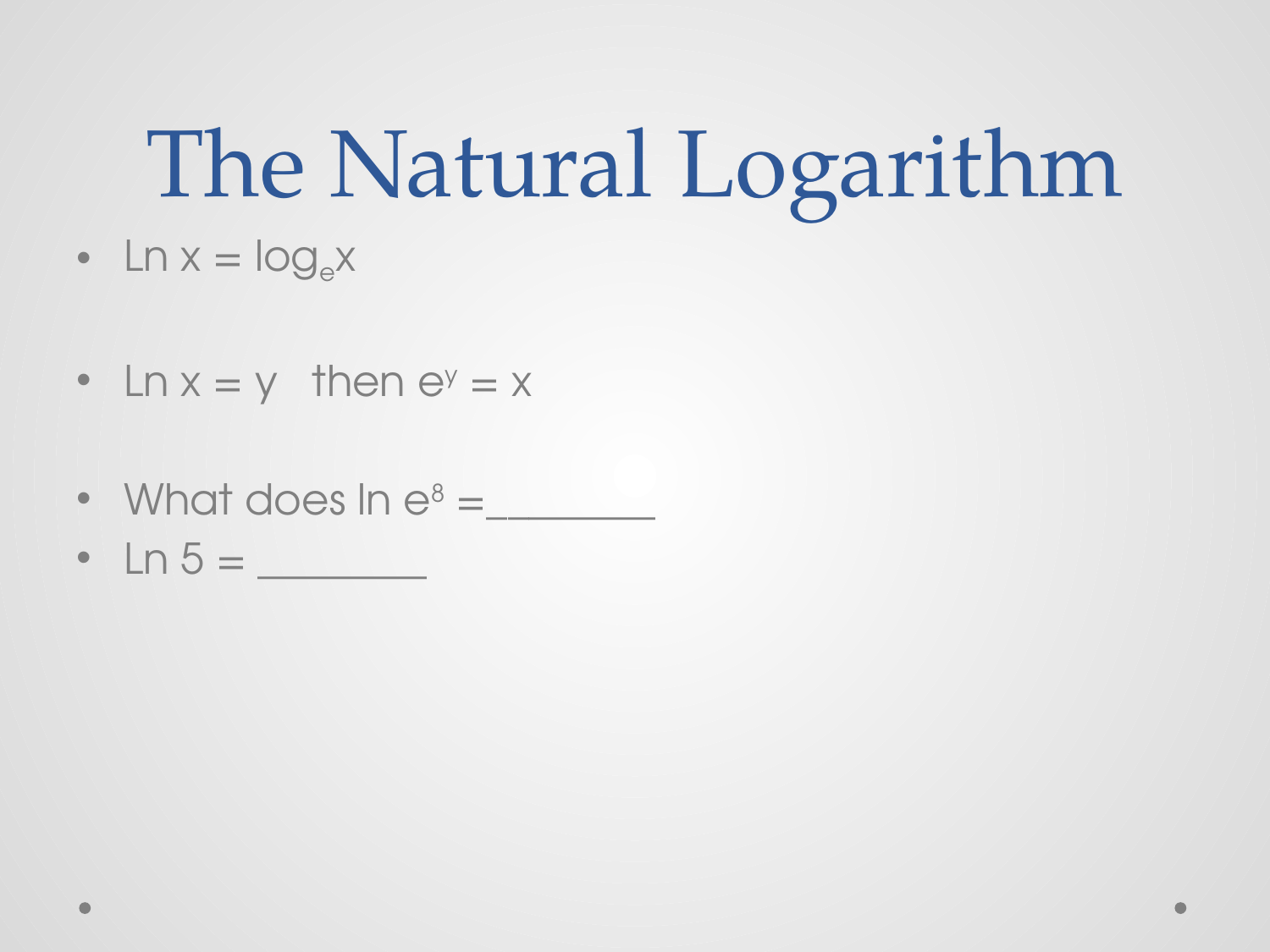

# The Natural Logarithm
Ln x = logex

Ln x = y   then ey = x

What does ln e8 =________
Ln 5 = ________